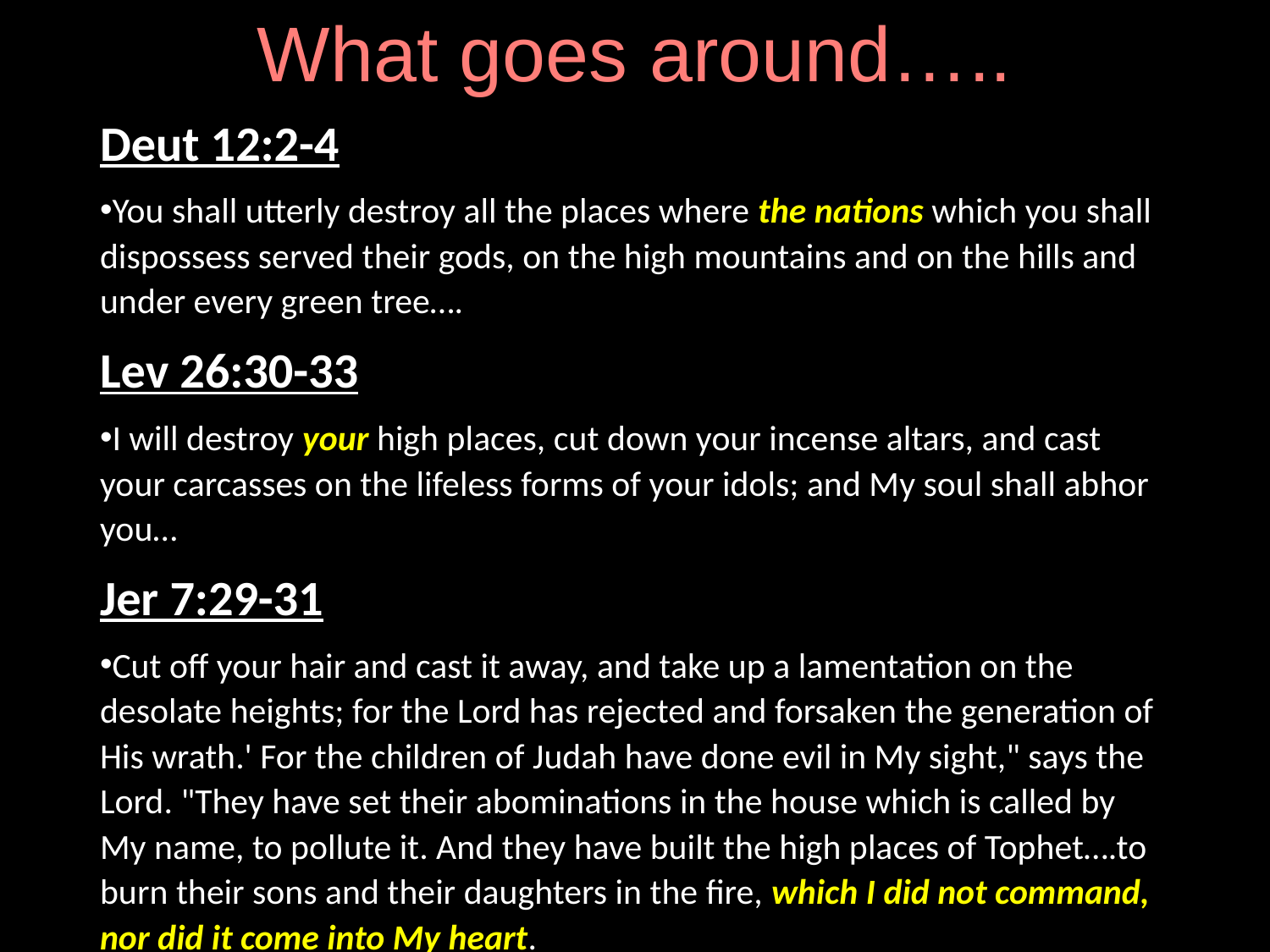

# What goes around…..
Deut 12:2-4
You shall utterly destroy all the places where the nations which you shall dispossess served their gods, on the high mountains and on the hills and under every green tree….
Lev 26:30-33
I will destroy your high places, cut down your incense altars, and cast your carcasses on the lifeless forms of your idols; and My soul shall abhor you…
Jer 7:29-31
Cut off your hair and cast it away, and take up a lamentation on the desolate heights; for the Lord has rejected and forsaken the generation of His wrath.' For the children of Judah have done evil in My sight," says the Lord. "They have set their abominations in the house which is called by My name, to pollute it. And they have built the high places of Tophet….to burn their sons and their daughters in the fire, which I did not command, nor did it come into My heart.